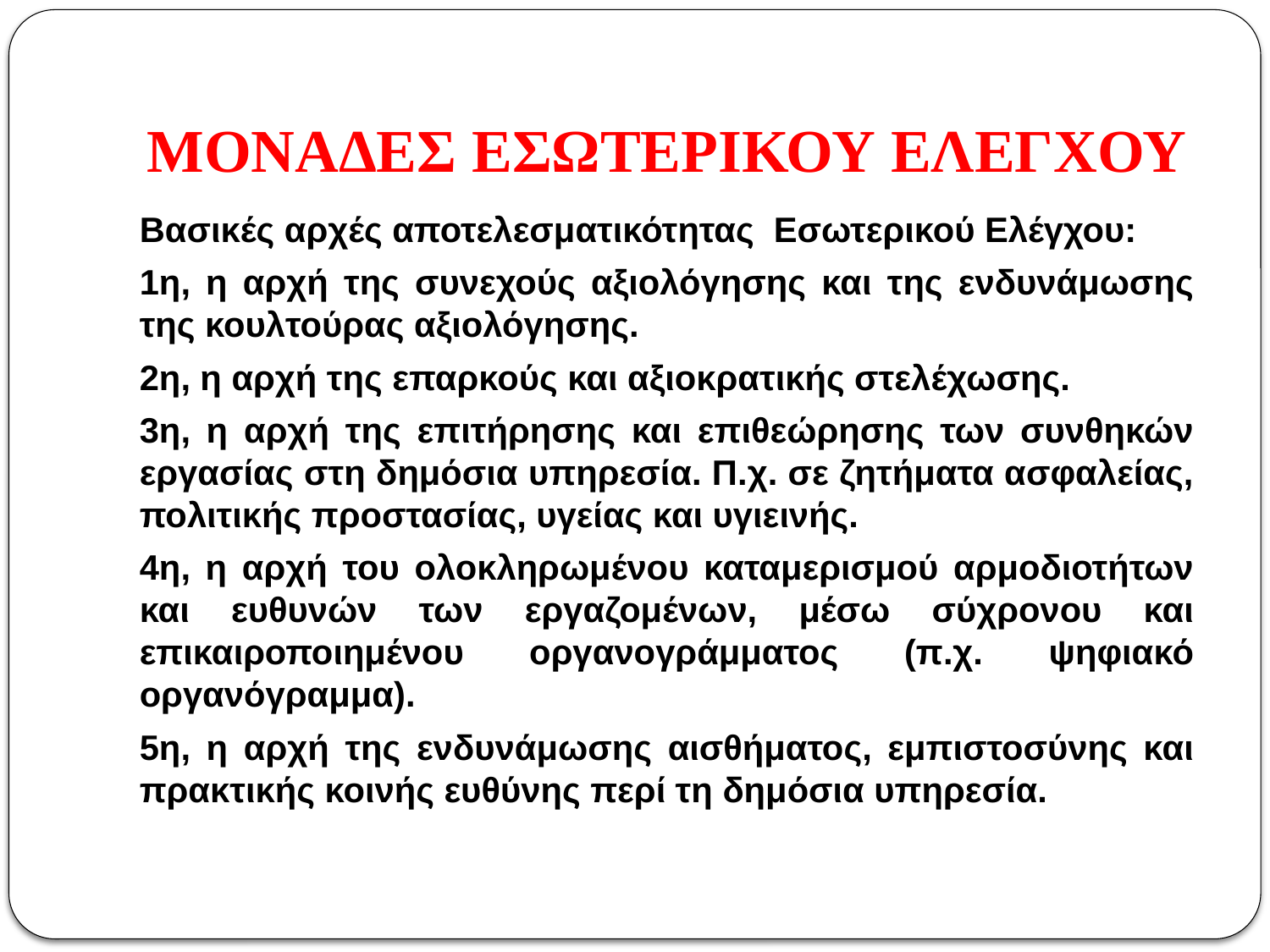

# ΜΟΝΑΔΕΣ ΕΣΩΤΕΡΙΚΟΥ ΕΛΕΓΧΟΥ
Βασικές αρχές αποτελεσματικότητας  Εσωτερικού Ελέγχου:
1η, η αρχή της συνεχούς αξιολόγησης και της ενδυνάμωσης της κουλτούρας αξιολόγησης.
2η, η αρχή της επαρκούς και αξιοκρατικής στελέχωσης.
3η, η αρχή της επιτήρησης και επιθεώρησης των συνθηκών εργασίας στη δημόσια υπηρεσία. Π.χ. σε ζητήματα ασφαλείας, πολιτικής προστασίας, υγείας και υγιεινής.
4η, η αρχή του ολοκληρωμένου καταμερισμού αρμοδιοτήτων και ευθυνών των εργαζομένων, μέσω σύχρονου και επικαιροποιημένου οργανογράμματος (π.χ. ψηφιακό οργανόγραμμα).
5η, η αρχή της ενδυνάμωσης αισθήματος, εμπιστοσύνης και πρακτικής κοινής ευθύνης περί τη δημόσια υπηρεσία.